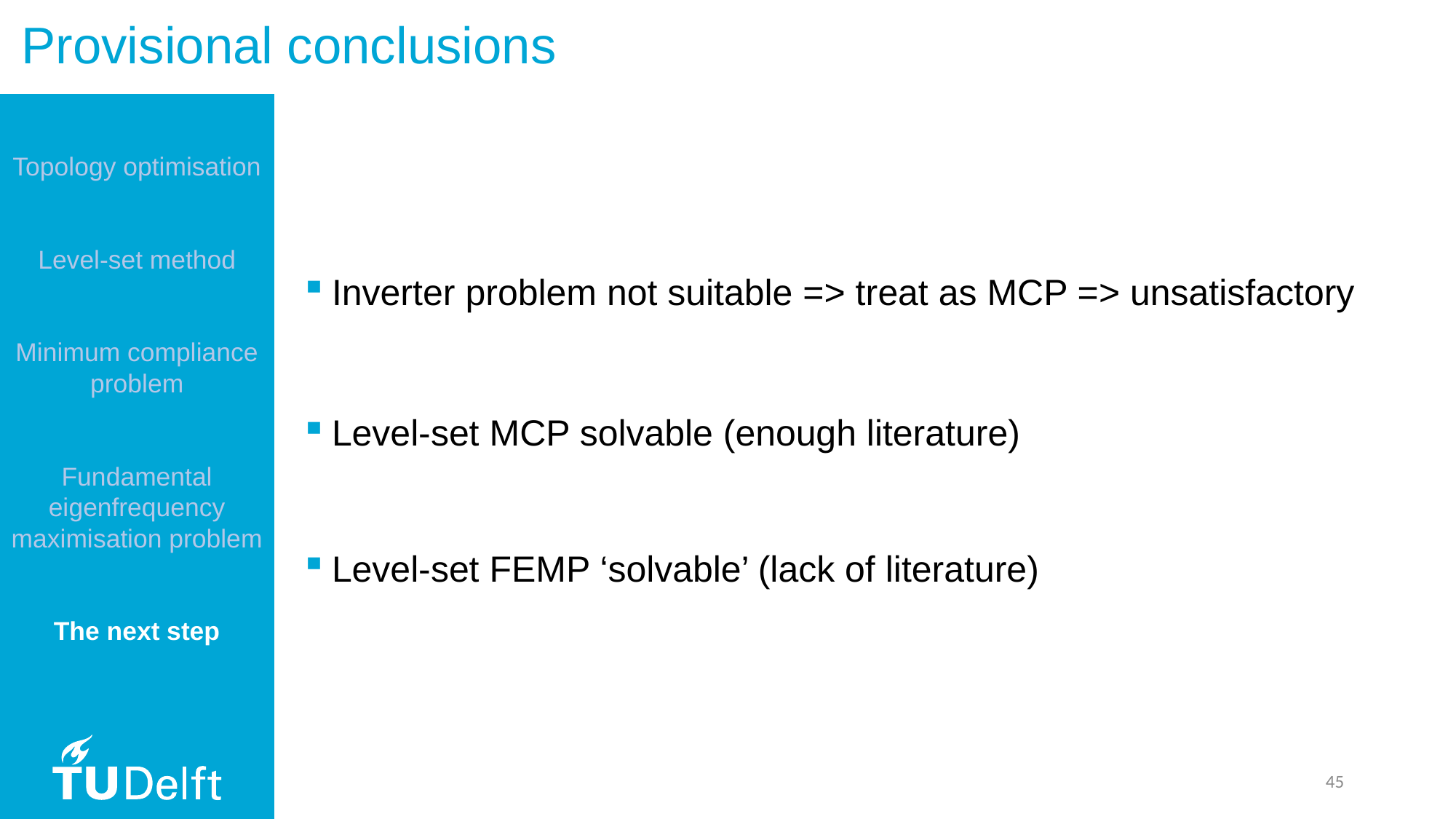

Provisional conclusions

Topology optimisation
Level-set method
Minimum compliance problem
Fundamental eigenfrequency maximisation problem
The next step
Inverter problem not suitable => treat as MCP => unsatisfactory
Level-set MCP solvable (enough literature)
Level-set FEMP ‘solvable’ (lack of literature)

45